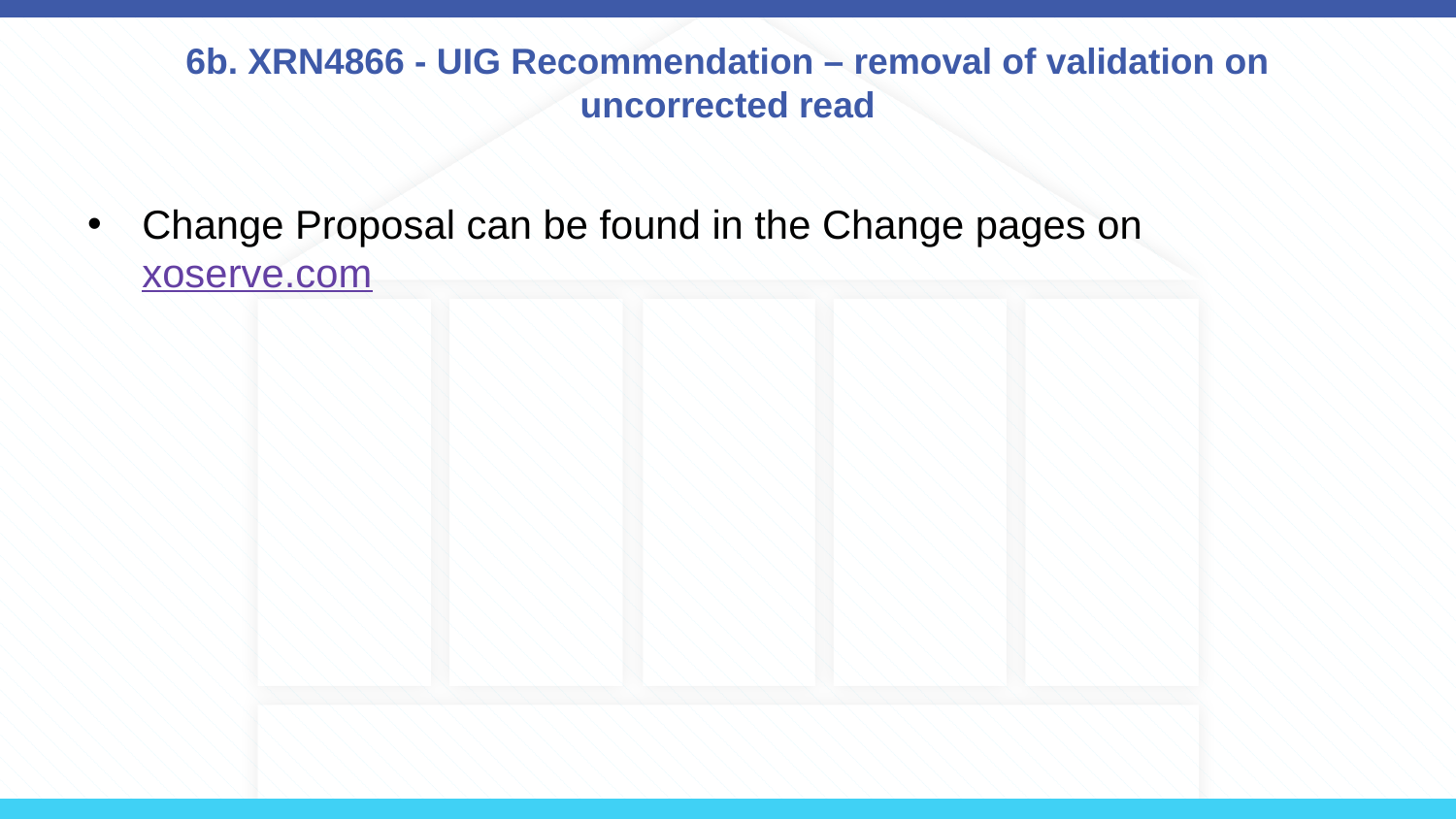

# 6b. XRN4866 - UIG Recommendation – removal of validation on uncorrected read
Change Proposal can be found in the Change pages on xoserve.com